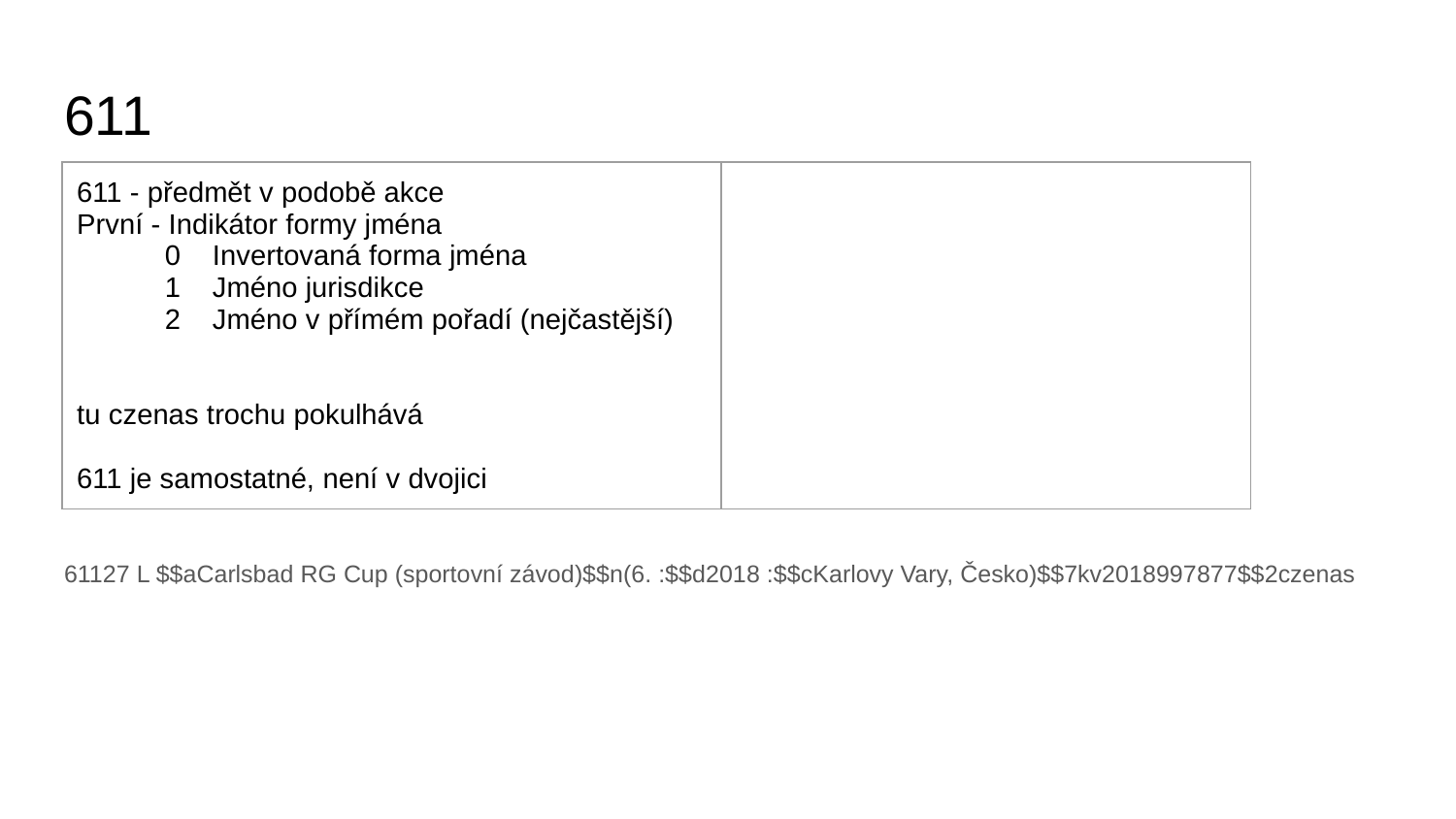

# 611
| 611 - předmět v podobě akce První - Indikátor formy jména 0 Invertovaná forma jména 1 Jméno jurisdikce 2 Jméno v přímém pořadí (nejčastější) tu czenas trochu pokulhává 611 je samostatné, není v dvojici |  |
| --- | --- |

61127 L $$aCarlsbad RG Cup (sportovní závod)$$n(6. :$$d2018 :$$cKarlovy Vary, Česko)$$7kv2018997877$$2czenas